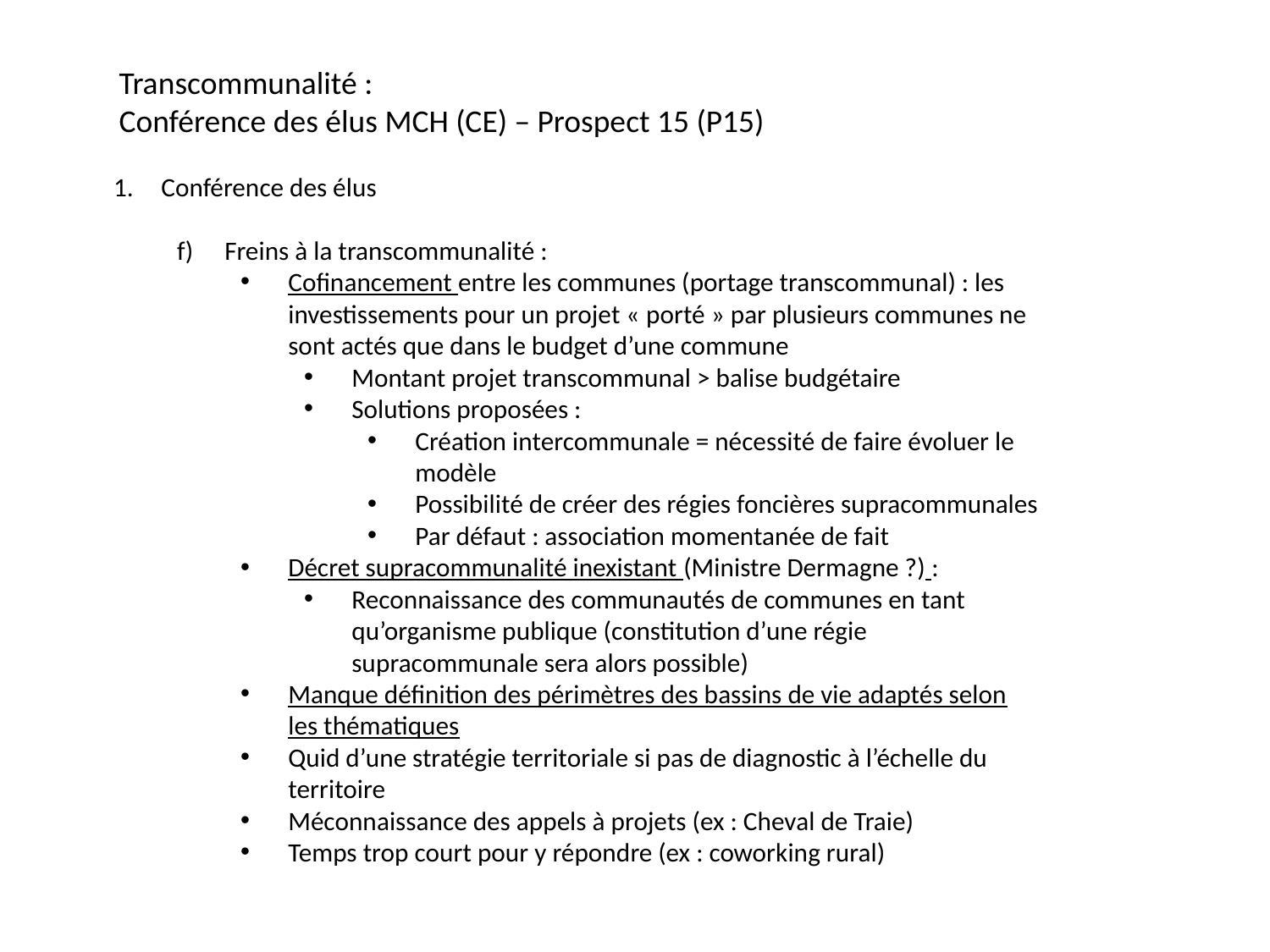

Transcommunalité :
Conférence des élus MCH (CE) – Prospect 15 (P15)

Conférence des élus

Freins à la transcommunalité :
Cofinancement entre les communes (portage transcommunal) : les investissements pour un projet « porté » par plusieurs communes ne sont actés que dans le budget d’une commune
Montant projet transcommunal > balise budgétaire
Solutions proposées :
Création intercommunale = nécessité de faire évoluer le modèle
Possibilité de créer des régies foncières supracommunales
Par défaut : association momentanée de fait
Décret supracommunalité inexistant (Ministre Dermagne ?) :
Reconnaissance des communautés de communes en tant qu’organisme publique (constitution d’une régie  supracommunale sera alors possible)
Manque définition des périmètres des bassins de vie adaptés selon les thématiques
Quid d’une stratégie territoriale si pas de diagnostic à l’échelle du territoire
Méconnaissance des appels à projets (ex : Cheval de Traie)
Temps trop court pour y répondre (ex : coworking rural)